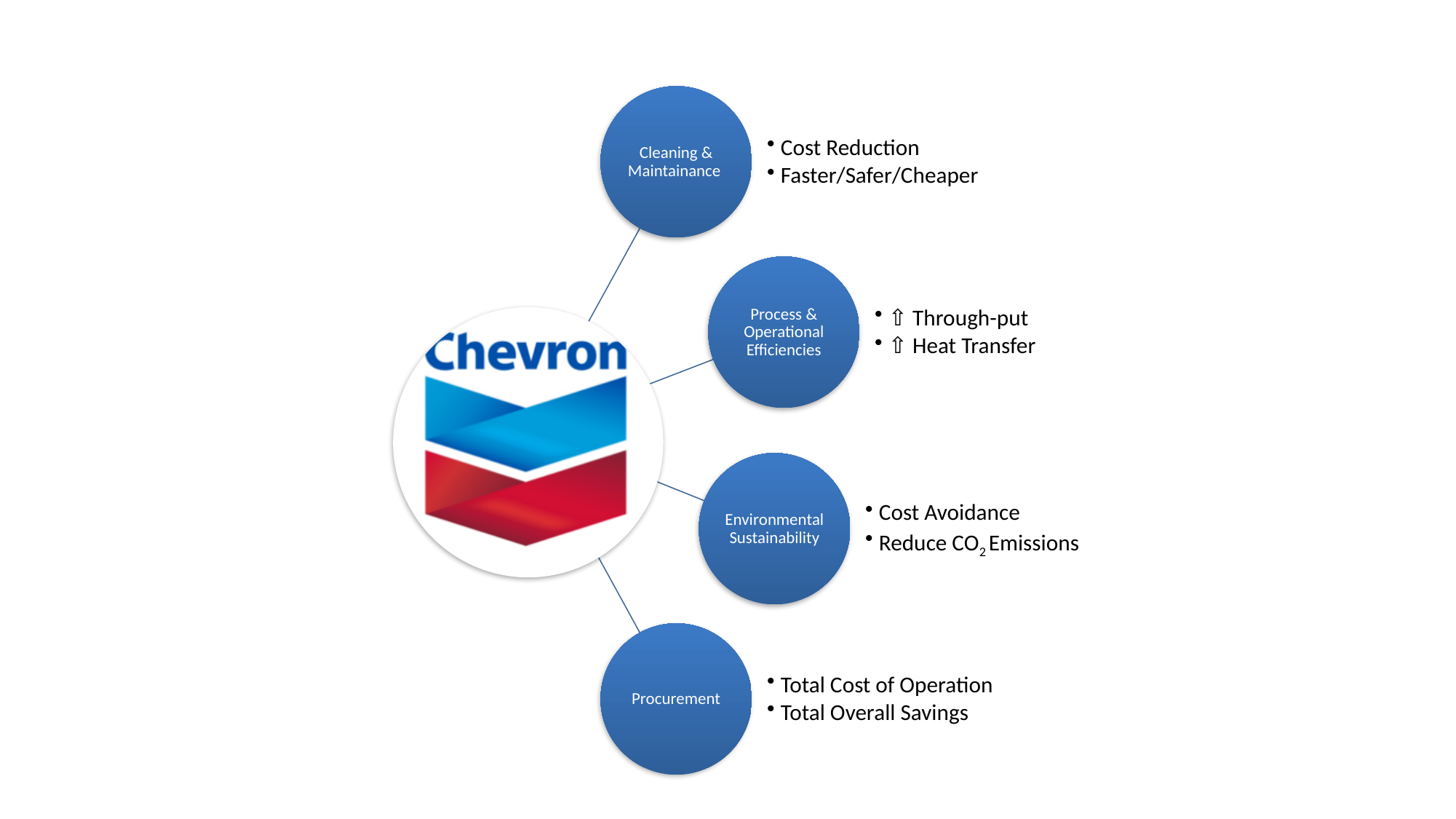

Cleaning & Maintainance
Cost Reduction
Faster/Safer/Cheaper
Process & Operational Efficiencies
⇧ Through-put
⇧ Heat Transfer
Environmental Sustainability
Cost Avoidance
Reduce CO2 Emissions
Procurement
Total Cost of Operation
Total Overall Savings